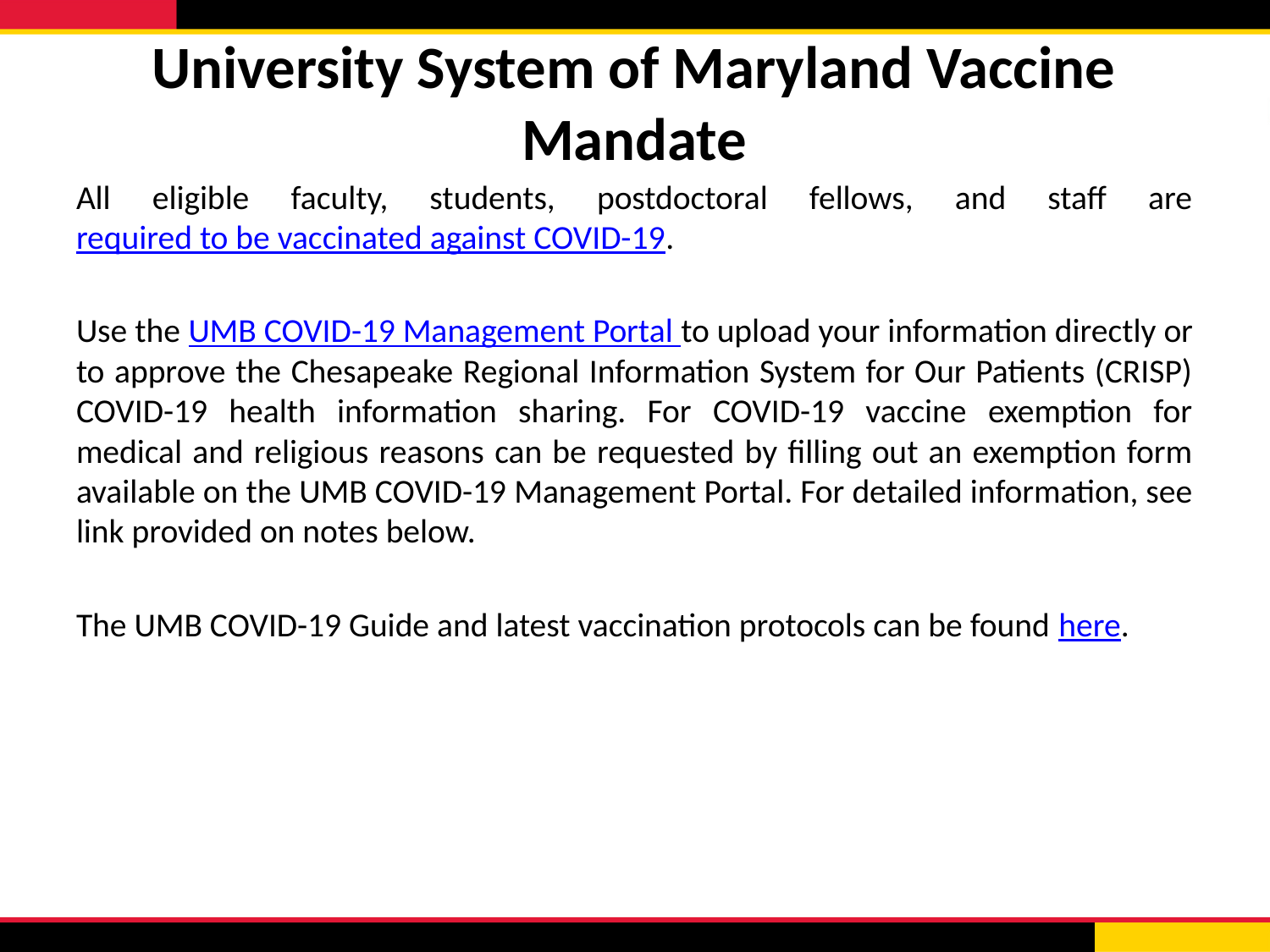

# University System of Maryland Vaccine Mandate
All eligible faculty, students, postdoctoral fellows, and staff are required to be vaccinated against COVID-19.

Use the UMB COVID-19 Management Portal to upload your information directly or to approve the Chesapeake Regional Information System for Our Patients (CRISP) COVID-19 health information sharing. For COVID-19 vaccine exemption for medical and religious reasons can be requested by filling out an exemption form available on the UMB COVID-19 Management Portal. For detailed information, see link provided on notes below.

The UMB COVID-19 Guide and latest vaccination protocols can be found here.